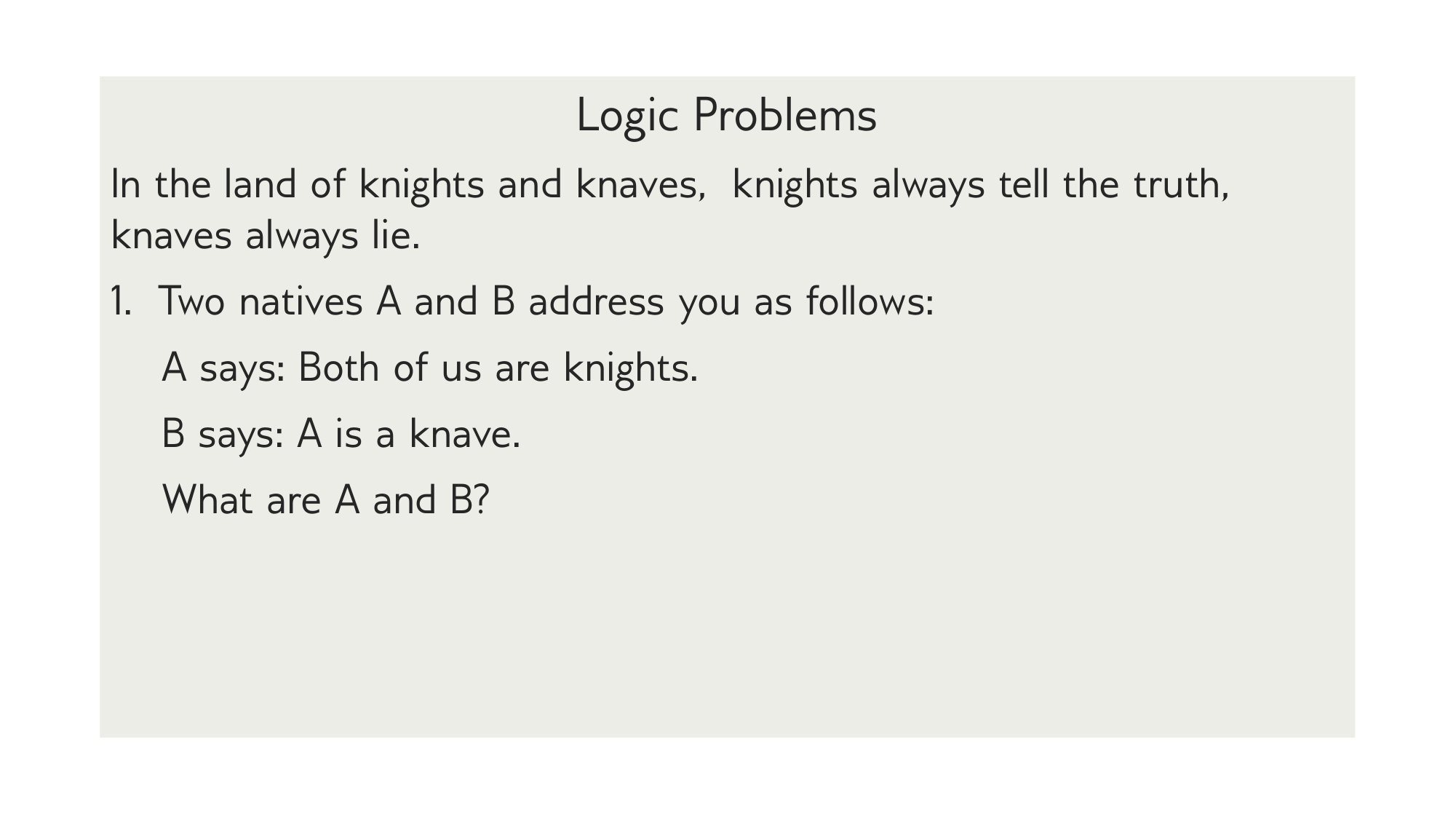

Logic Problems
In the land of knights and knaves,  knights always tell the truth, knaves always lie.
1.  Two natives A and B address you as follows:
    A says: Both of us are knights.
    B says: A is a knave.
    What are A and B?